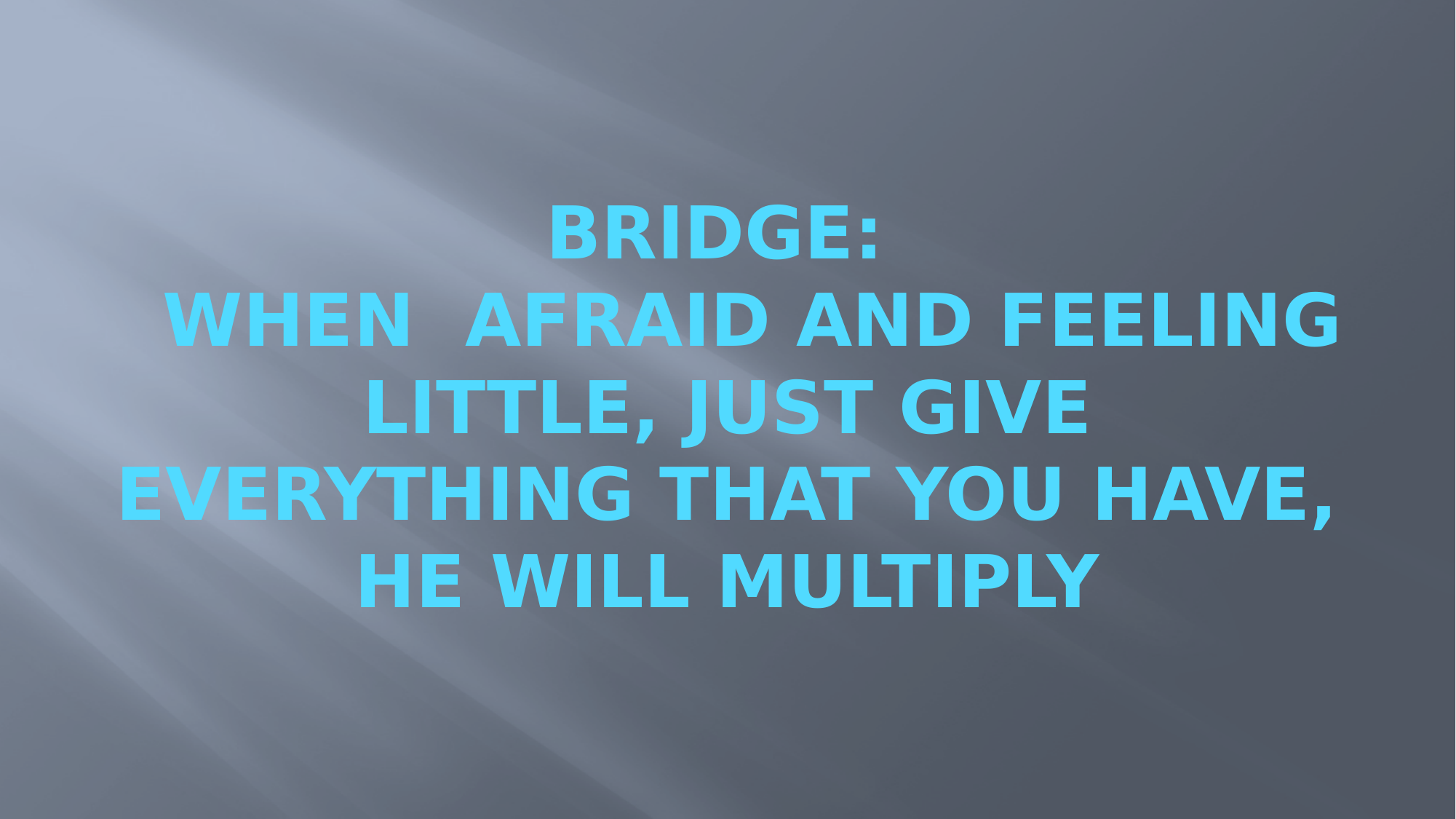

# Bridge: When  afraid and feeling little, just give everything that you have, He will multiply